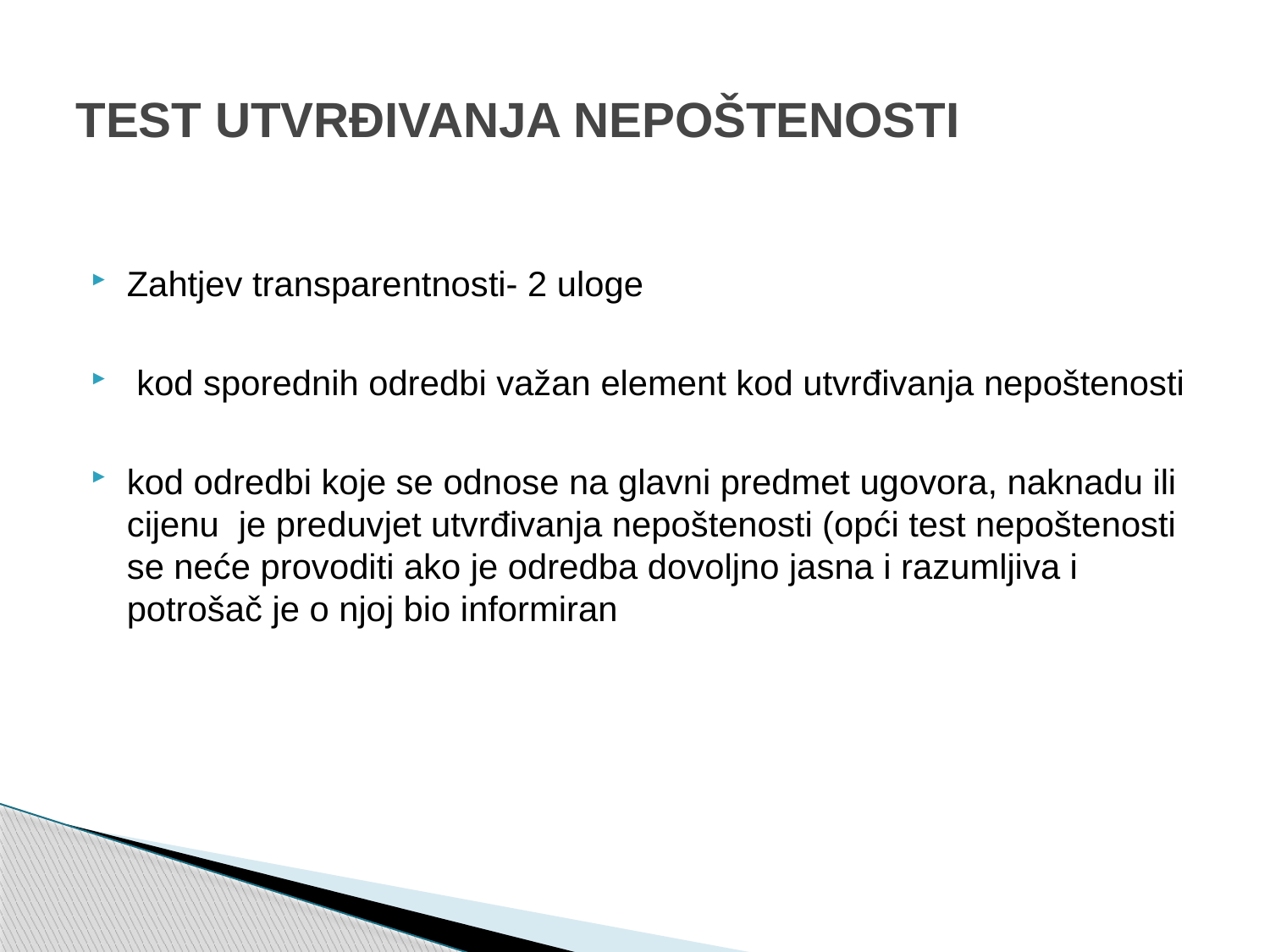

# TEST UTVRĐIVANJA NEPOŠTENOSTI

Zahtjev transparentnosti- 2 uloge

 kod sporednih odredbi važan element kod utvrđivanja nepoštenosti

kod odredbi koje se odnose na glavni predmet ugovora, naknadu ili cijenu  je preduvjet utvrđivanja nepoštenosti (opći test nepoštenosti se neće provoditi ako je odredba dovoljno jasna i razumljiva i potrošač je o njoj bio informiran